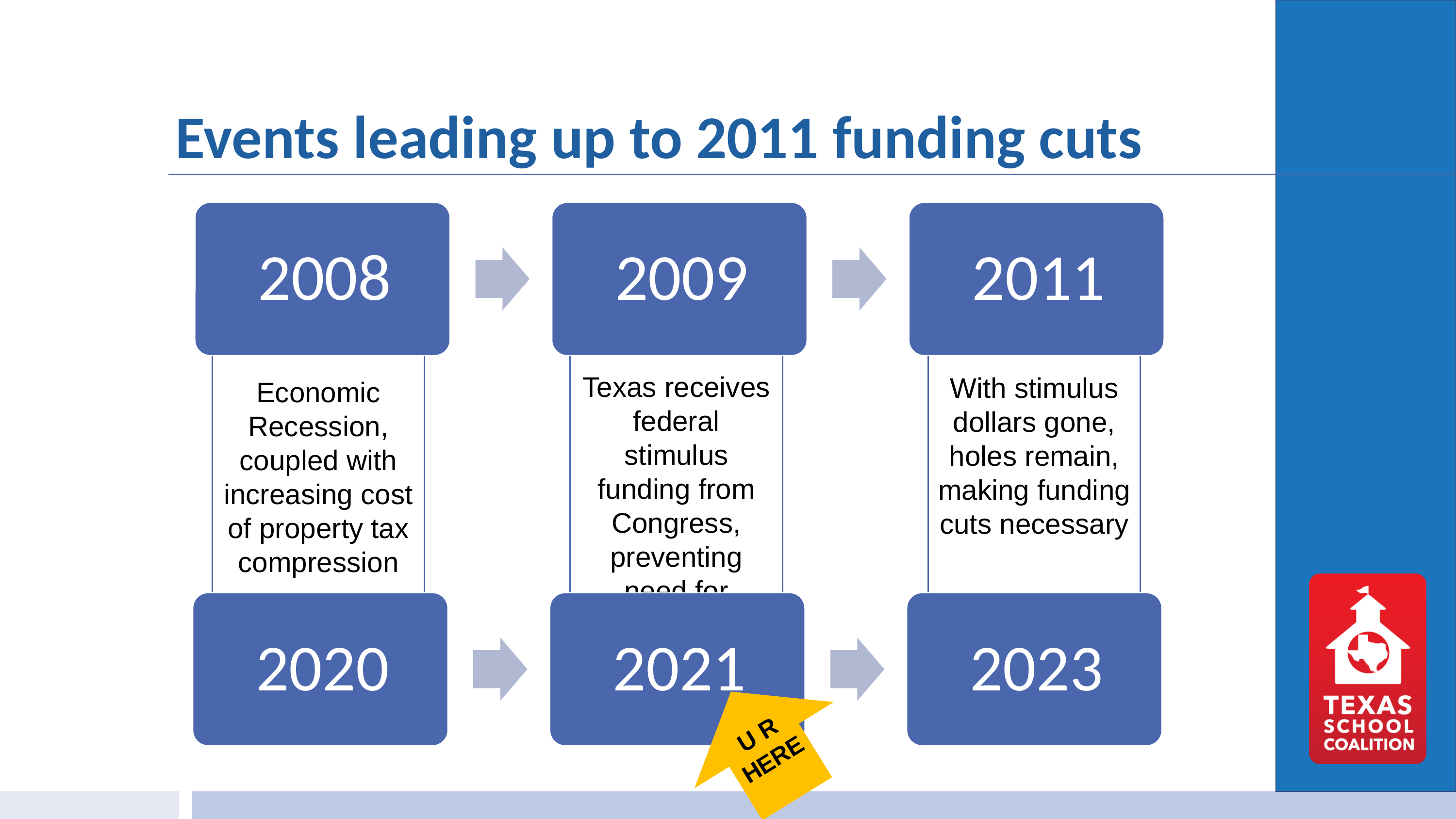

# Events leading up to 2011 funding cuts
2008

2009

2011

Texas receives federal stimulus funding from Congress, preventing need for funding cuts
With stimulus dollars gone, holes remain, making funding cuts necessary
Economic Recession, coupled with increasing cost of property tax compression
2020

2021

2023
U R
HERE